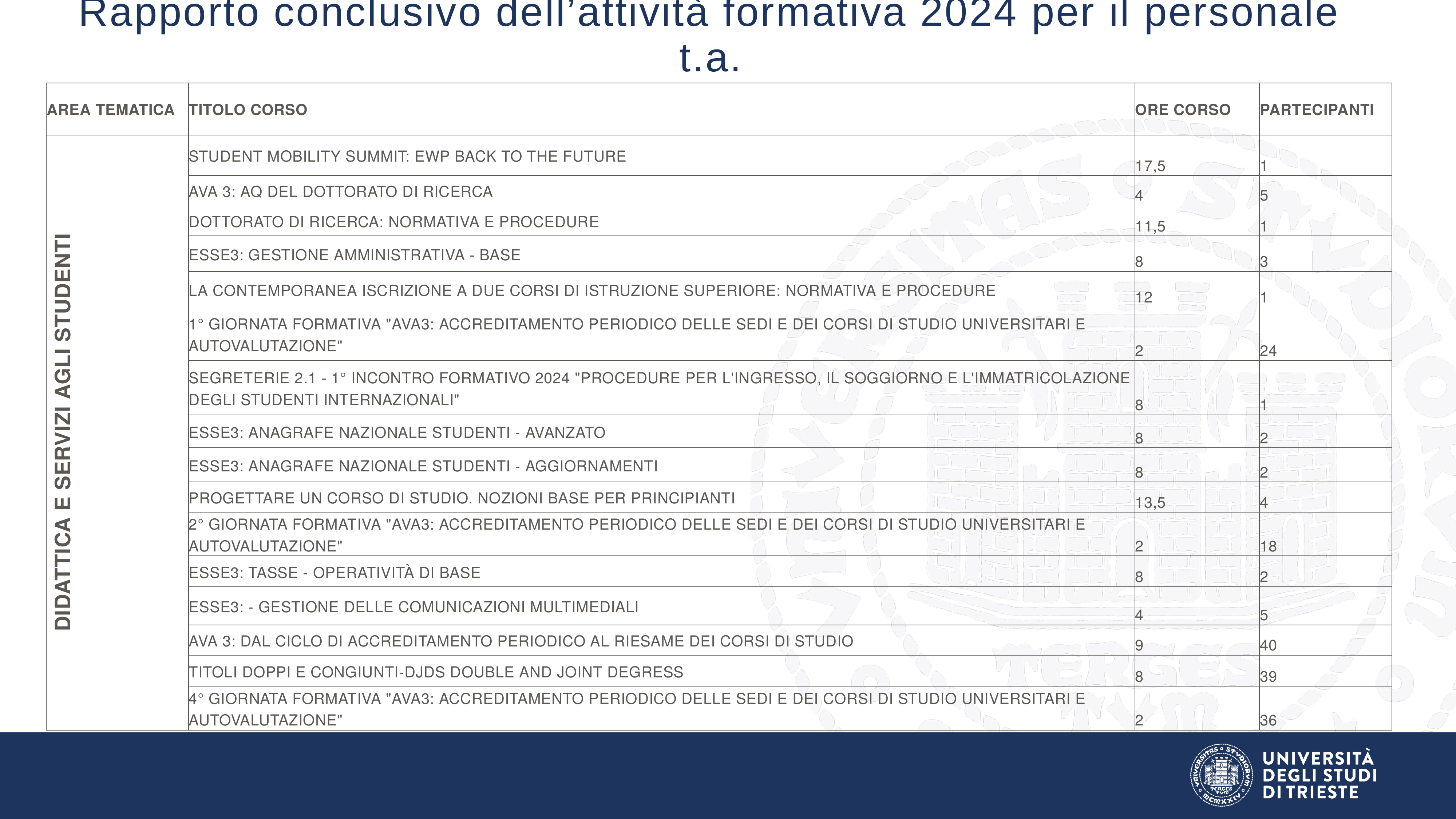

# Rapporto conclusivo dell’attività formativa 2024 per il personale t.a.
| Area tematica | TITOLO CORSO | ORE CORSO | PARTECIPANTI |
| --- | --- | --- | --- |
| Didattica e servizi agli studenti | Student Mobility Summit: EWP back to the future | 17,5 | 1 |
|  | AVA 3: AQ del dottorato di ricerca | 4 | 5 |
|  | Dottorato di ricerca: normativa e procedure | 11,5 | 1 |
|  | ESSE3: Gestione amministrativa - Base | 8 | 3 |
|  | La contemporanea iscrizione a due corsi di istruzione superiore: normativa e procedure | 12 | 1 |
|  | 1° Giornata formativa "AVA3: accreditamento periodico delle sedi e dei corsi di studio universitari e autovalutazione" | 2 | 24 |
|  | Segreterie 2.1 - 1° incontro formativo 2024 "Procedure per l'ingresso, il soggiorno e l'immatricolazione degli studenti internazionali" | 8 | 1 |
|  | ESSE3: Anagrafe Nazionale Studenti - Avanzato | 8 | 2 |
|  | ESSE3: Anagrafe Nazionale Studenti - Aggiornamenti | 8 | 2 |
|  | Progettare un corso di studio. Nozioni base per principianti | 13,5 | 4 |
|  | 2° Giornata formativa "AVA3: accreditamento periodico delle sedi e dei corsi di studio universitari e autovalutazione" | 2 | 18 |
|  | ESSE3: Tasse - Operatività di base | 8 | 2 |
|  | ESSE3: - Gestione delle Comunicazioni multimediali | 4 | 5 |
|  | AVA 3: dal ciclo di accreditamento periodico al riesame dei corsi di studio | 9 | 40 |
|  | Titoli doppi e congiunti-DJDs Double and Joint Degress | 8 | 39 |
|  | 4° Giornata formativa "AVA3: accreditamento periodico delle sedi e dei corsi di studio universitari e autovalutazione" | 2 | 36 |